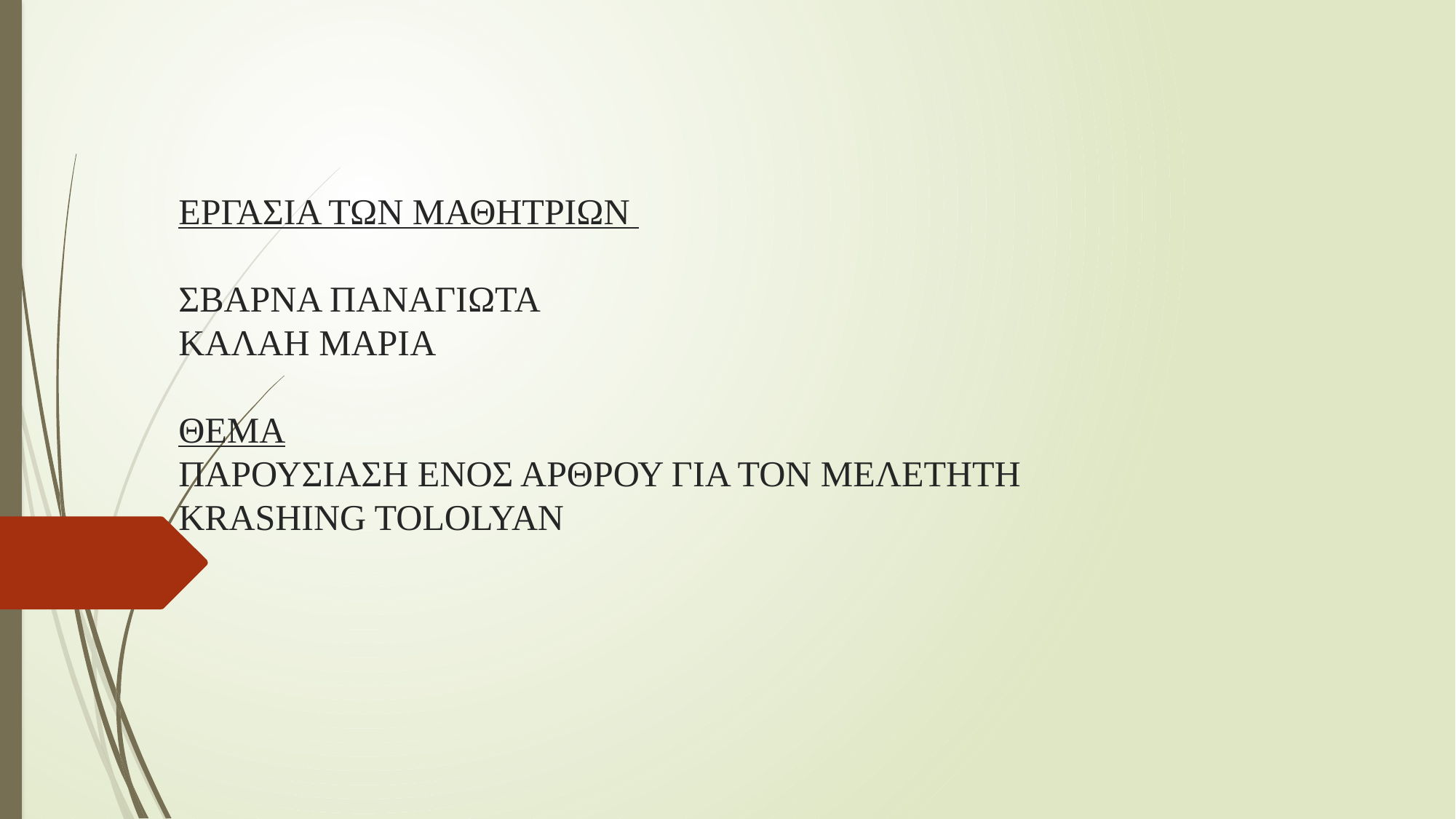

# ΕΡΓΑΣΙΑ ΤΩΝ ΜΑΘΗΤΡΙΩΝ ΣΒΑΡΝΑ ΠΑΝΑΓΙΩΤΑ ΚΑΛΑΗ ΜΑΡΙΑ ΘΕΜΑ ΠΑΡΟΥΣΙΑΣΗ ΕΝΟΣ ΑΡΘΡΟΥ ΓΙΑ ΤΟΝ ΜΕΛΕΤΗΤΗ KRASHING TOLOLYAN